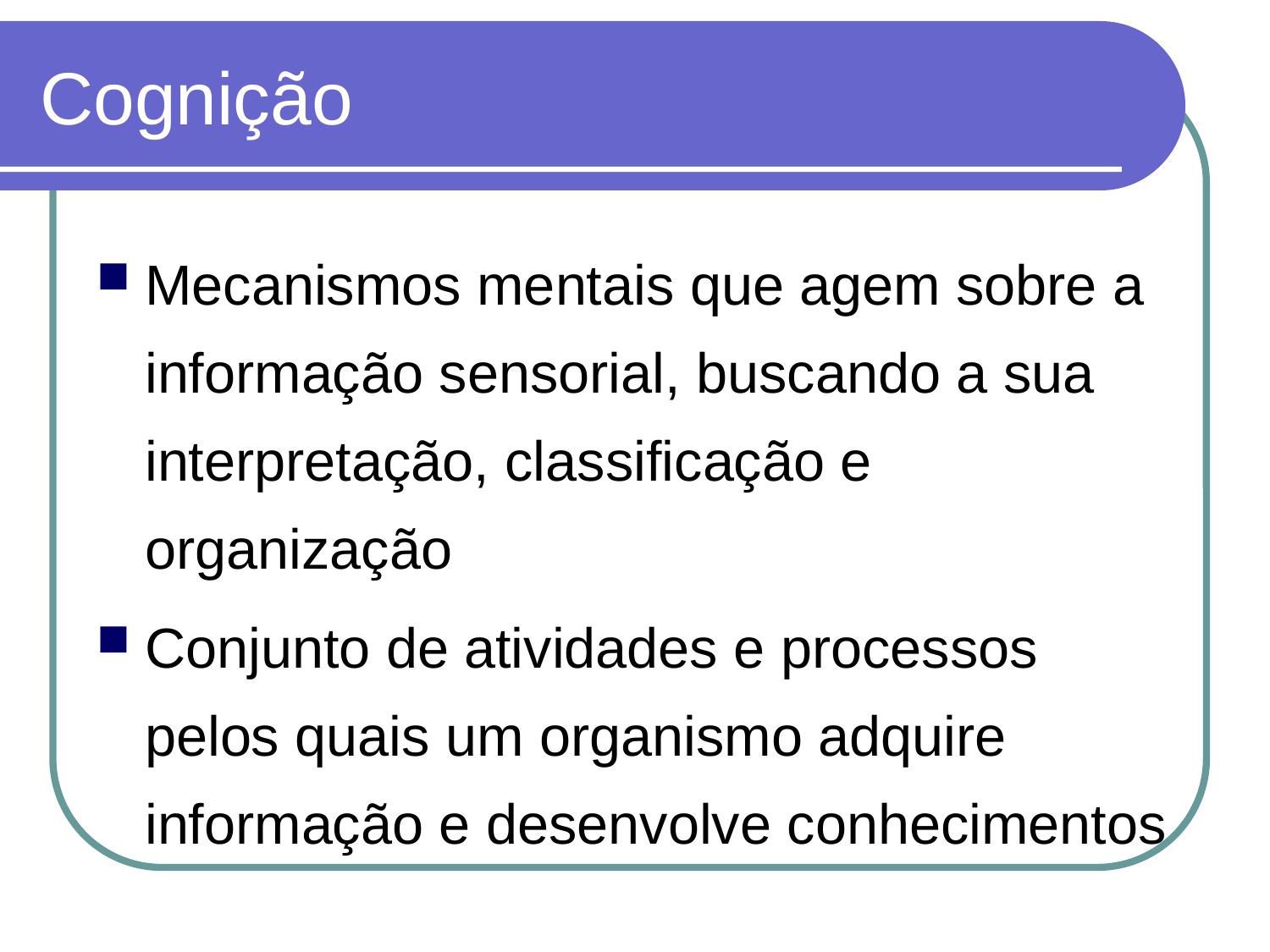

# Cognição
Mecanismos mentais que agem sobre a informação sensorial, buscando a sua interpretação, classificação e organização
Conjunto de atividades e processos pelos quais um organismo adquire informação e desenvolve conhecimentos